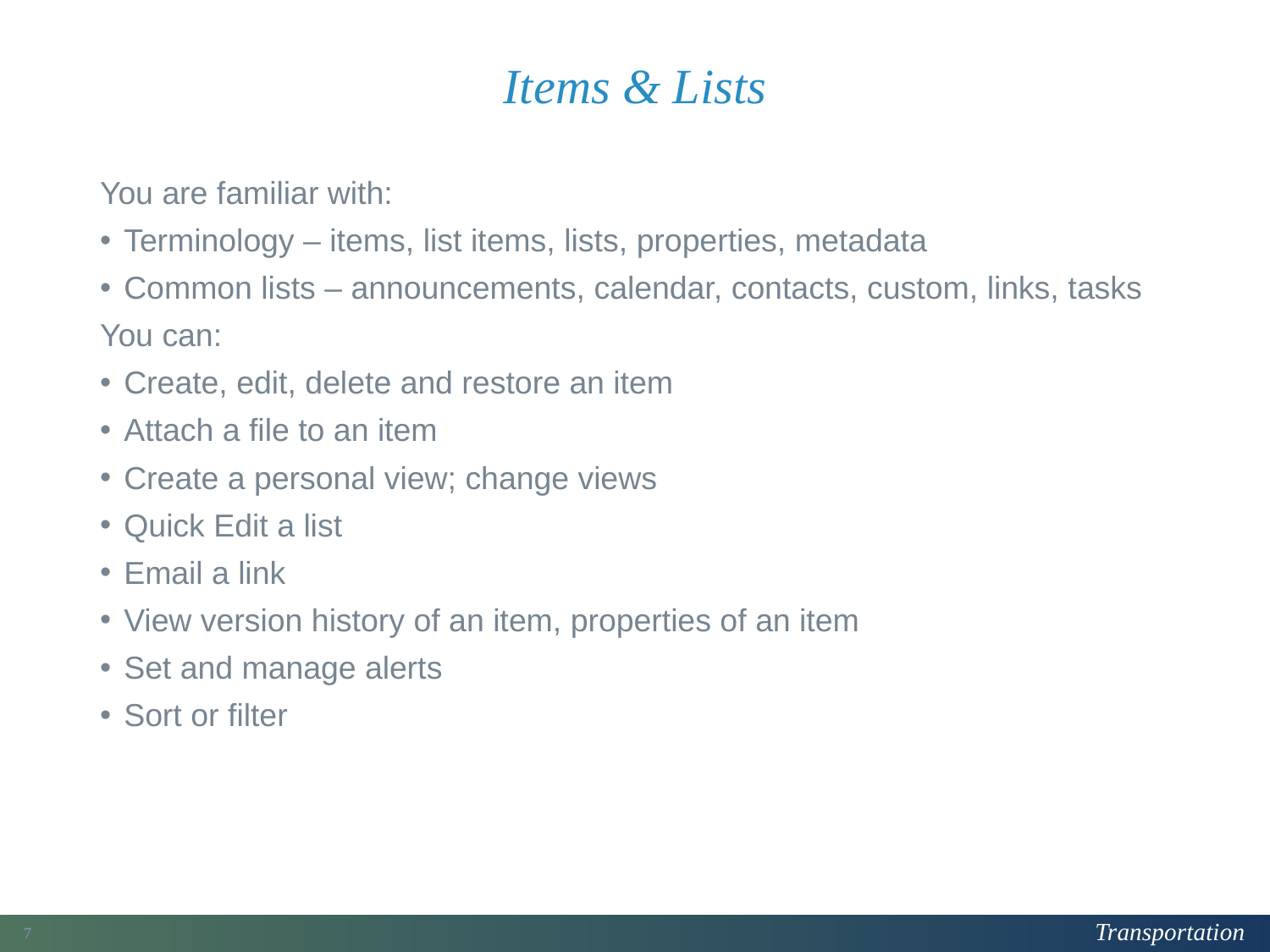

# Items & Lists
You are familiar with:
Terminology – items, list items, lists, properties, metadata
Common lists – announcements, calendar, contacts, custom, links, tasks
You can:
Create, edit, delete and restore an item
Attach a file to an item
Create a personal view; change views
Quick Edit a list
Email a link
View version history of an item, properties of an item
Set and manage alerts
Sort or filter
7